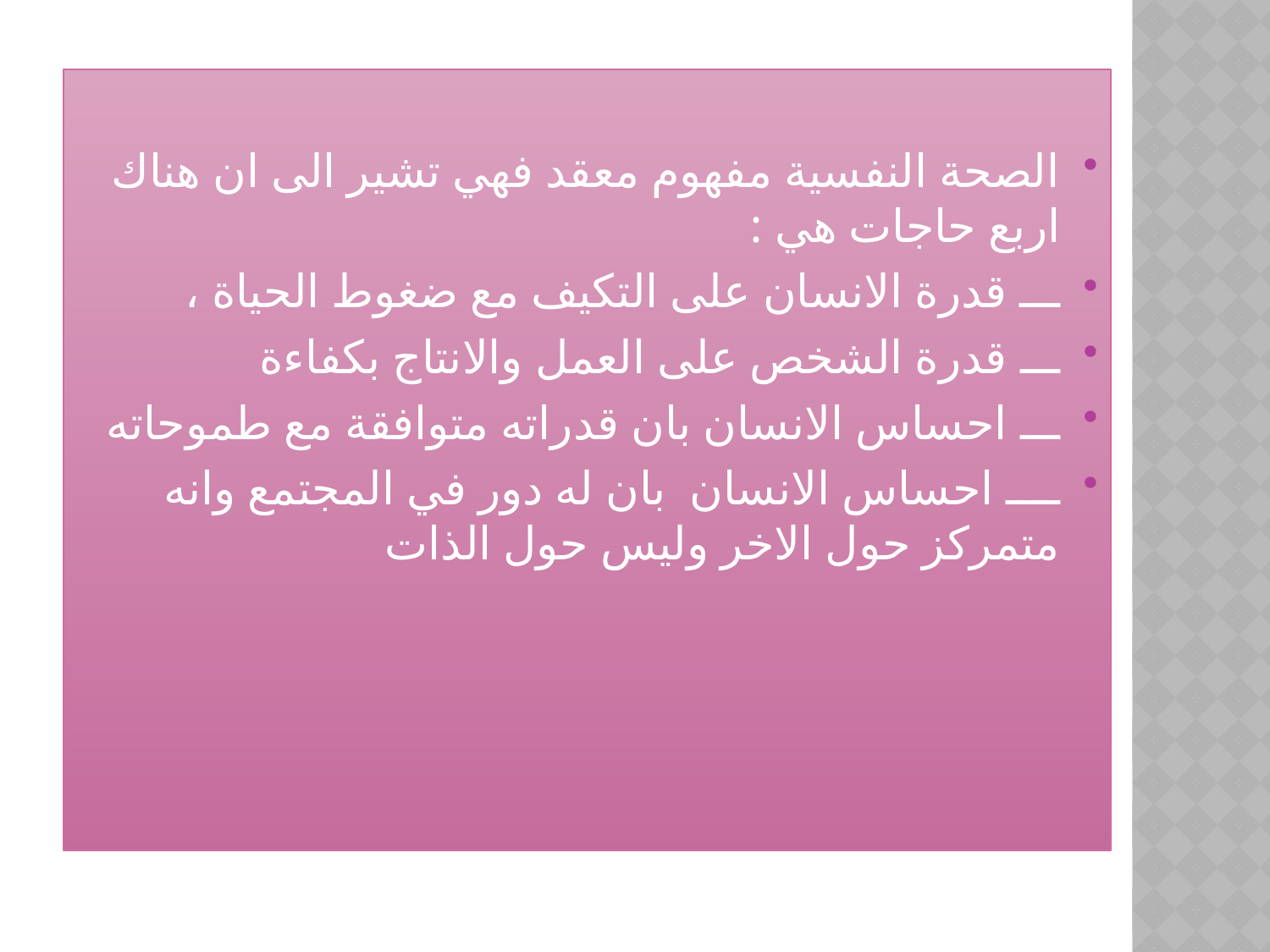

الصحة النفسية مفهوم معقد فهي تشير الى ان هناك اربع حاجات هي :
ـــ قدرة الانسان على التكيف مع ضغوط الحياة ،
ـــ قدرة الشخص على العمل والانتاج بكفاءة
ـــ احساس الانسان بان قدراته متوافقة مع طموحاته
ــــ احساس الانسان  بان له دور في المجتمع وانه متمركز حول الاخر وليس حول الذات